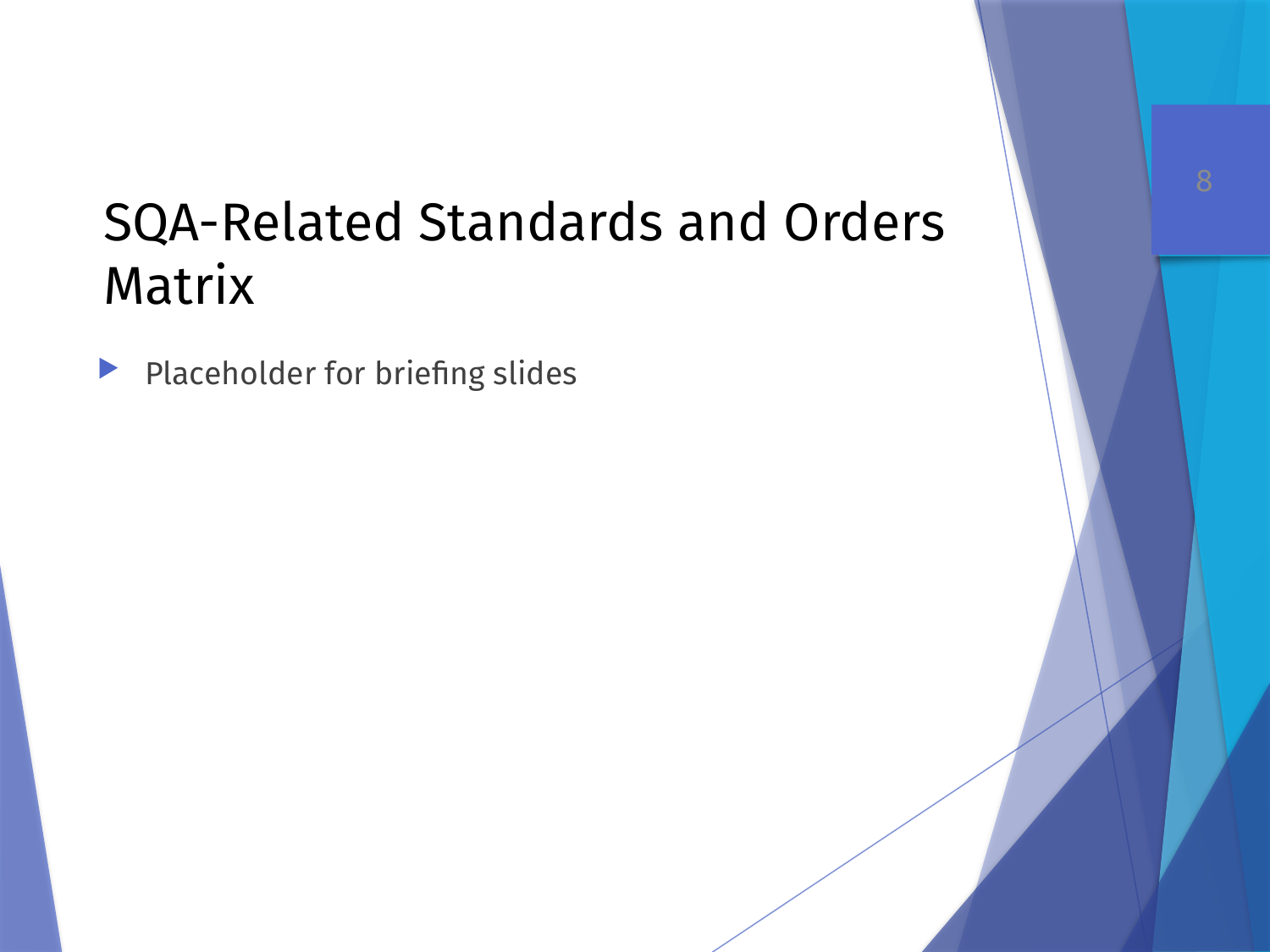

# SQA-Related Standards and Orders Matrix
Placeholder for briefing slides